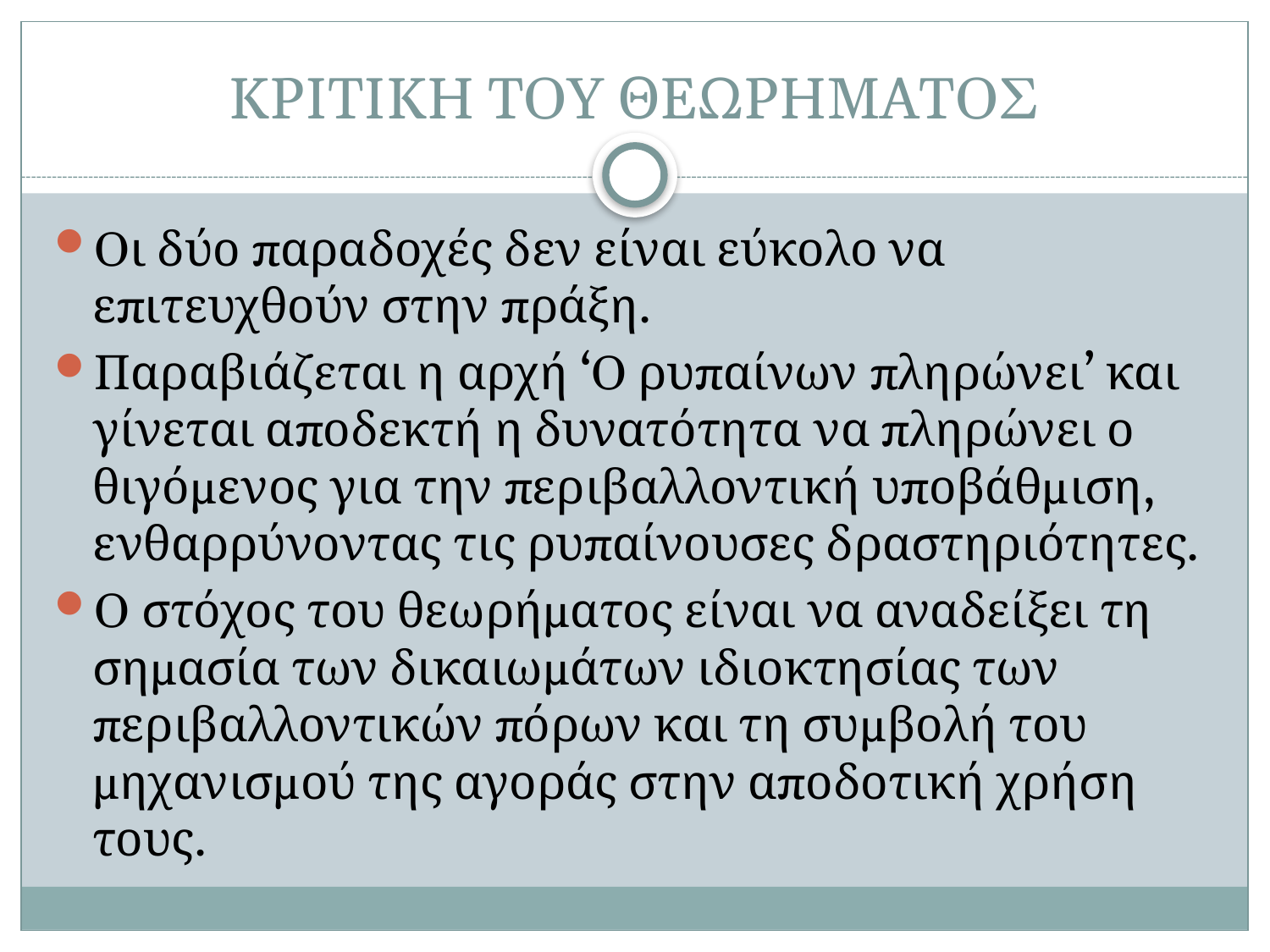

# ΚΡΙΤΙΚΗ ΤΟΥ ΘΕΩΡΗΜΑΤΟΣ
Οι δύο παραδοχές δεν είναι εύκολο να επιτευχθούν στην πράξη.
Παραβιάζεται η αρχή ‘Ο ρυπαίνων πληρώνει’ και γίνεται αποδεκτή η δυνατότητα να πληρώνει ο θιγόμενος για την περιβαλλοντική υποβάθμιση, ενθαρρύνοντας τις ρυπαίνουσες δραστηριότητες.
Ο στόχος του θεωρήματος είναι να αναδείξει τη σημασία των δικαιωμάτων ιδιοκτησίας των περιβαλλοντικών πόρων και τη συμβολή του μηχανισμού της αγοράς στην αποδοτική χρήση τους.